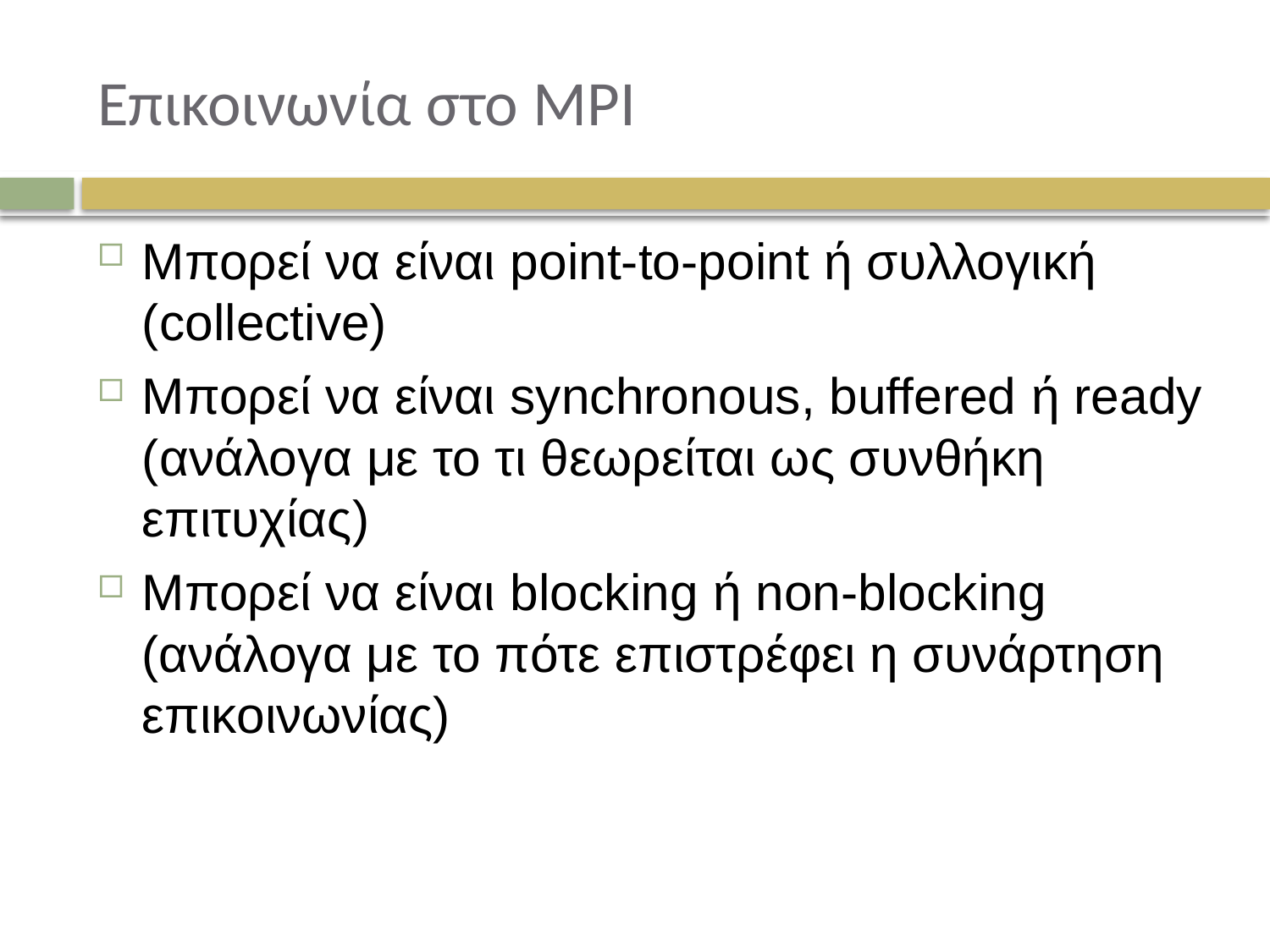

# Επικοινωνία στο MPI
Μπορεί να είναι point-to-point ή συλλογική (collective)
Μπορεί να είναι synchronous, buffered ή ready (ανάλογα με το τι θεωρείται ως συνθήκη επιτυχίας)
Μπορεί να είναι blocking ή non-blocking (ανάλογα με το πότε επιστρέφει η συνάρτηση επικοινωνίας)